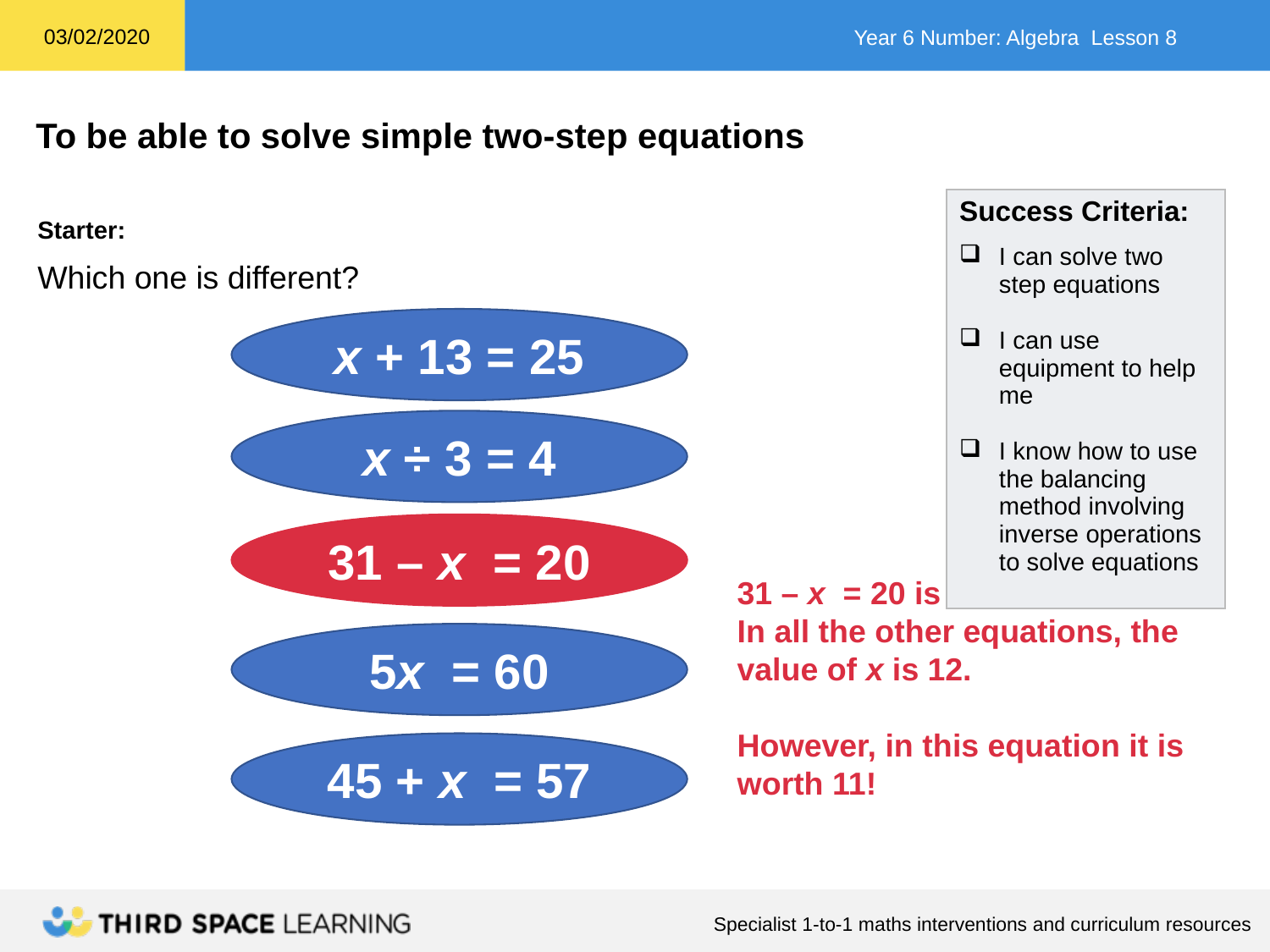

| Success Criteria: I can solve two step equations I can use equipment to help me I know how to use the balancing method involving inverse operations to solve equations |
| --- |
Starter:
Which one is different?
x + 13 = 25
x ÷ 3 = 4
31 – x  = 20
31 – x  = 20 is the odd one out.
In all the other equations, the value of x is 12.

However, in this equation it is worth 11!
5x  = 60
45 + x  = 57